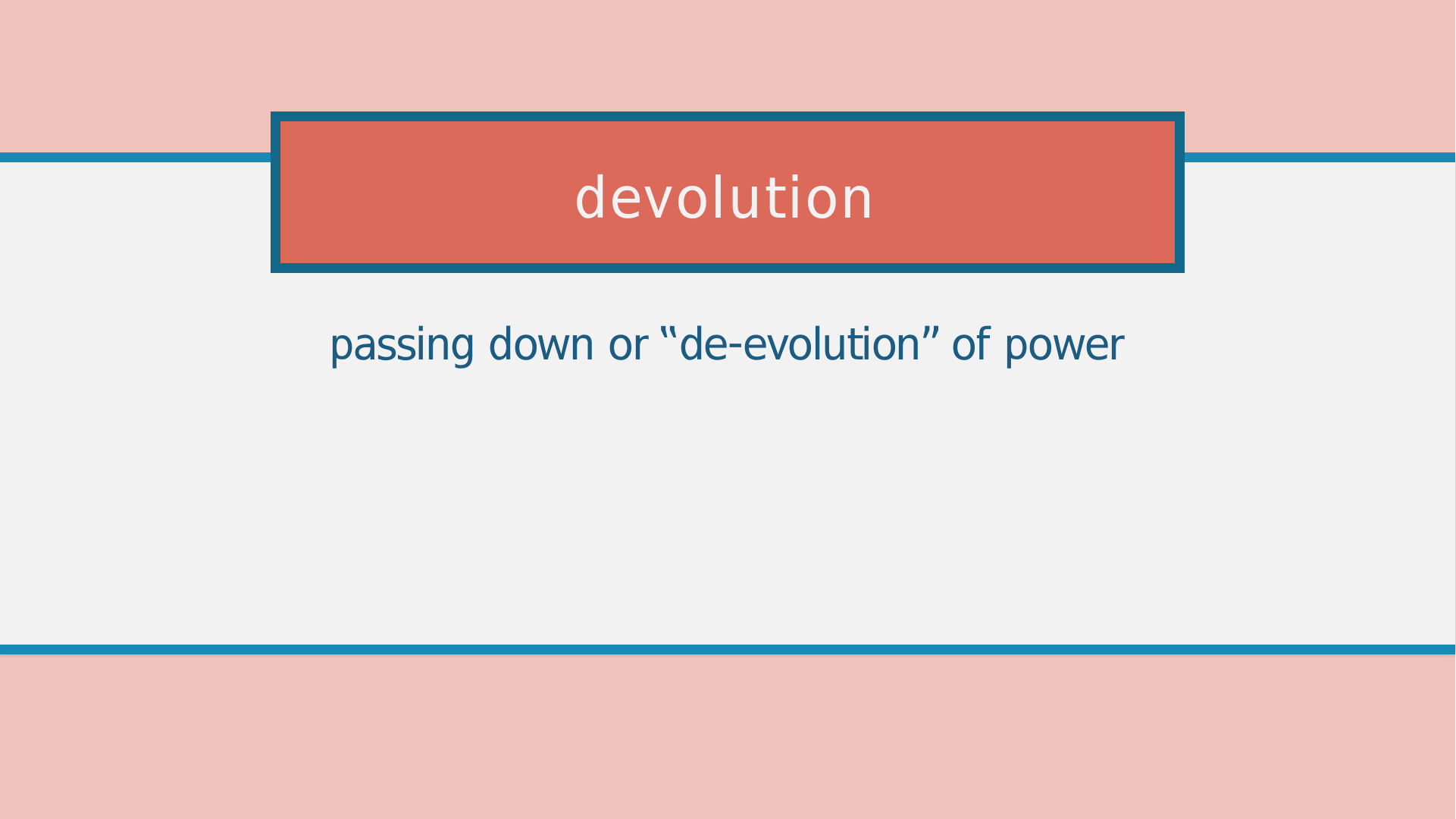

# devolution
passing down or “de-evolution” of power